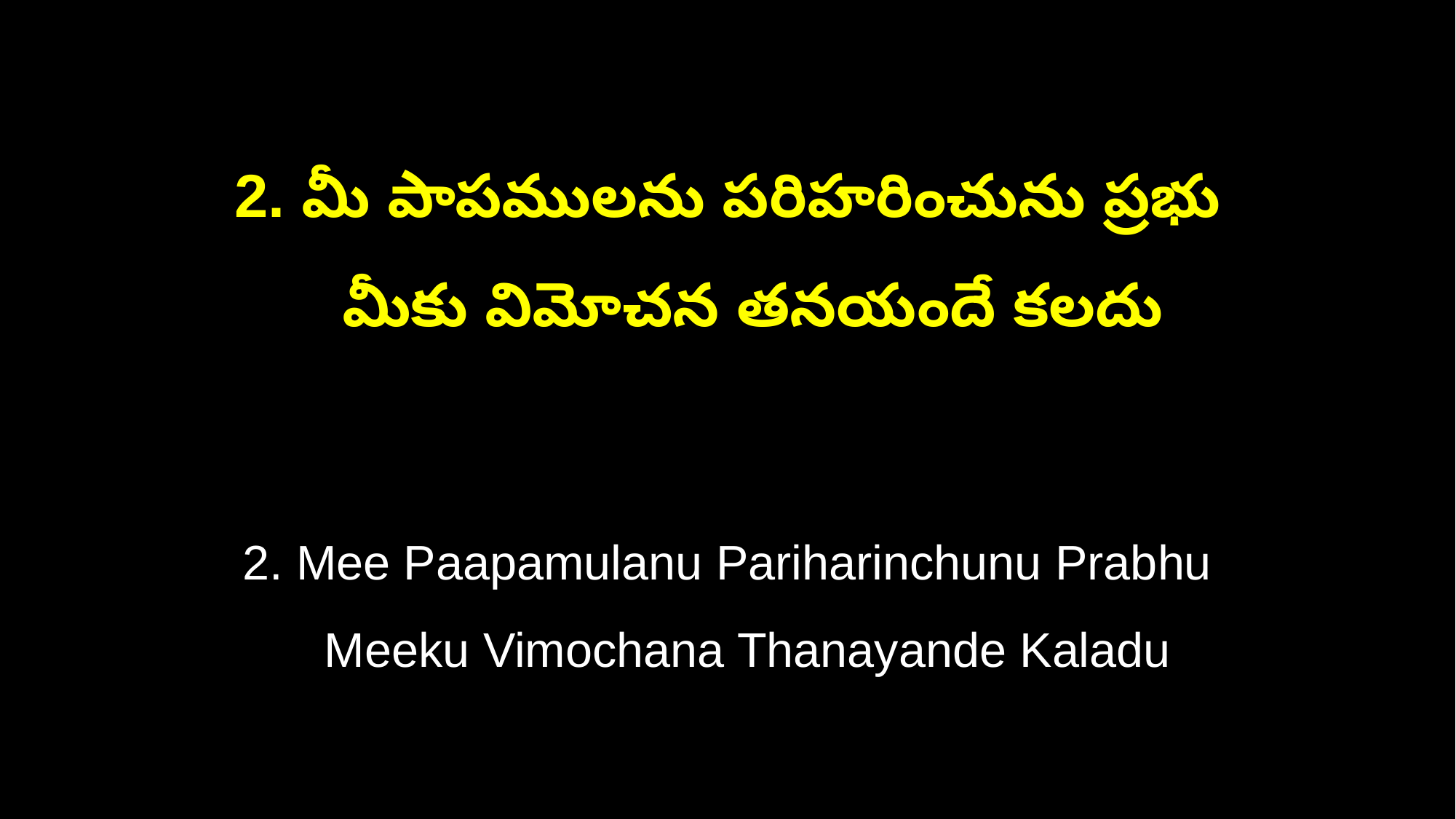

2. మీ పాపములను పరిహరించును ప్రభు
   మీకు విమోచన తనయందే కలదు
2. Mee Paapamulanu Pariharinchunu Prabhu
   Meeku Vimochana Thanayande Kaladu